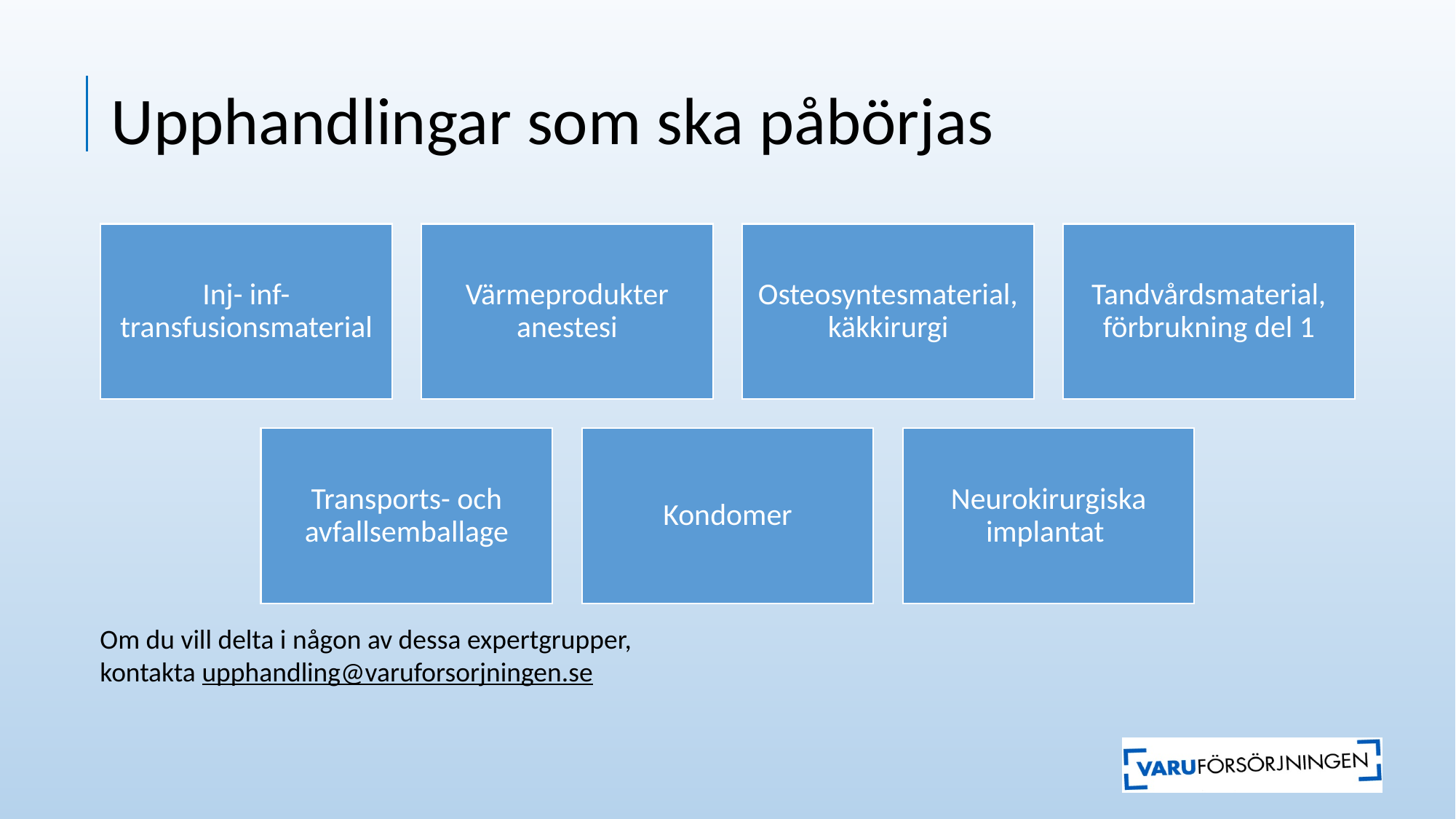

# Upphandlingar som ska påbörjas
Inj- inf- transfusionsmaterial
Värmeprodukter anestesi
Osteosyntesmaterial, käkkirurgi
Tandvårdsmaterial, förbrukning del 1
Transports- och avfallsemballage
Kondomer
Neurokirurgiska implantat
Om du vill delta i någon av dessa expertgrupper,
kontakta upphandling@varuforsorjningen.se